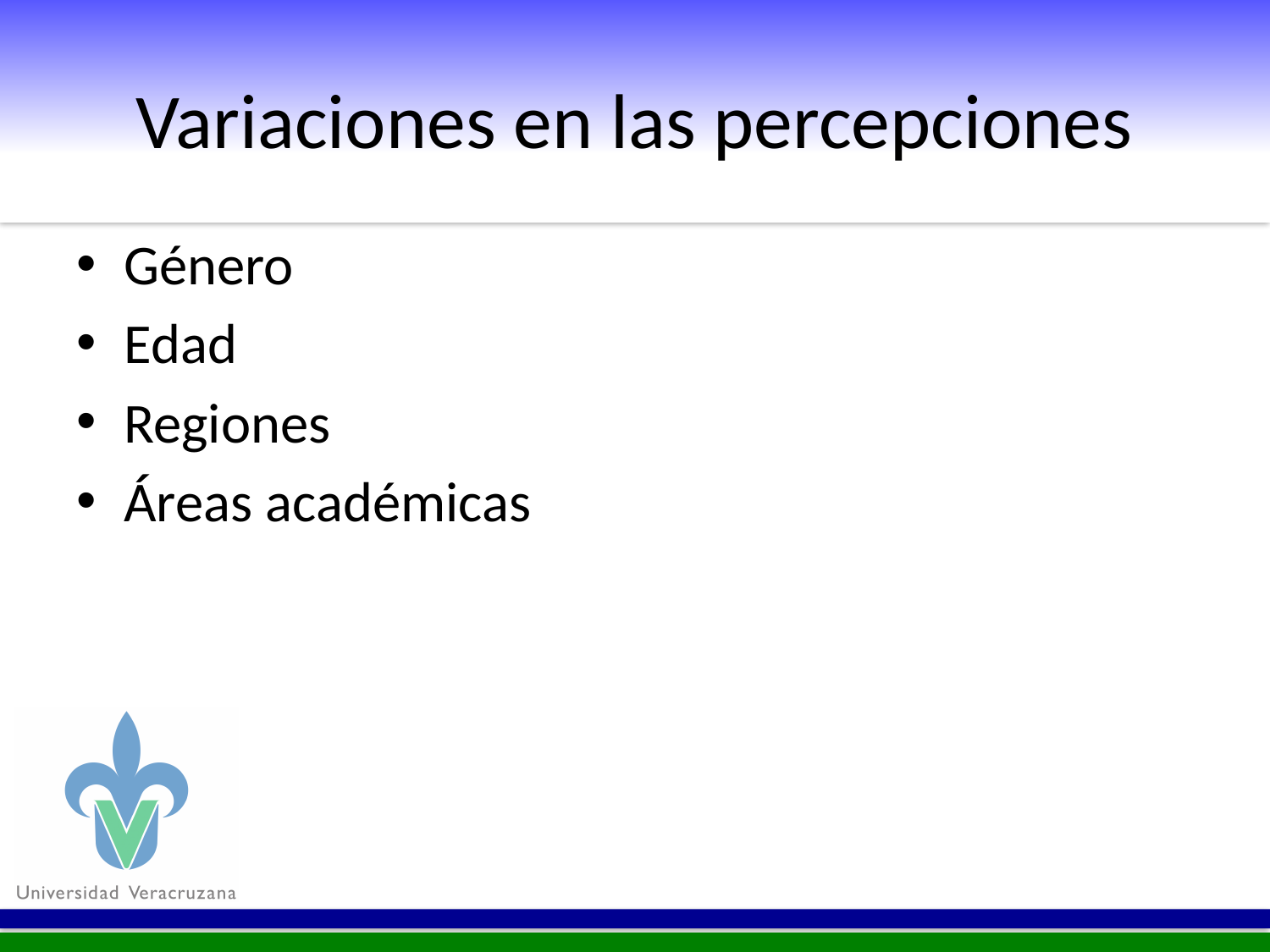

# Variaciones en las percepciones
Género
Edad
Regiones
Áreas académicas